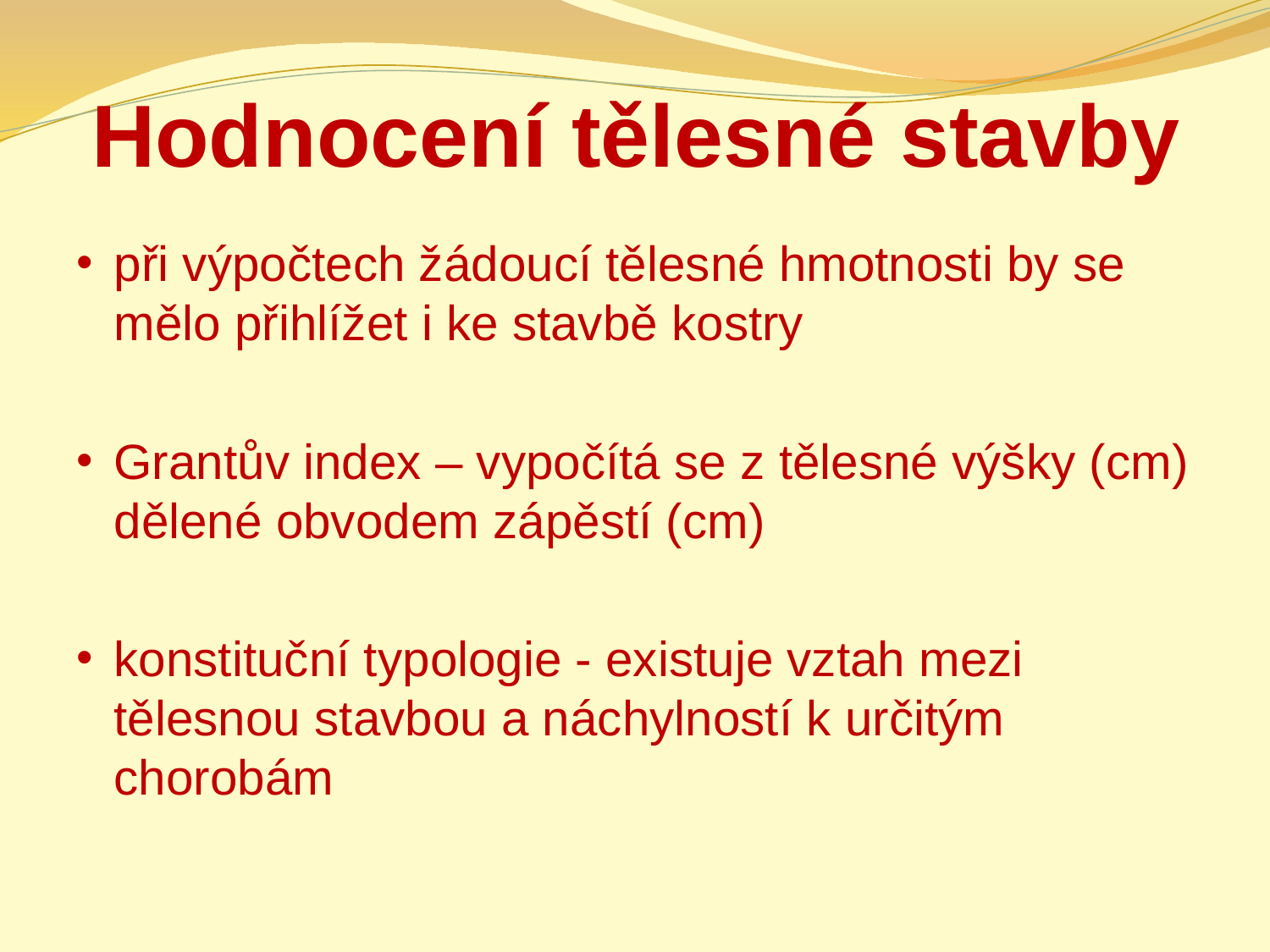

# Hodnocení tělesné stavby
při výpočtech žádoucí tělesné hmotnosti by se mělo přihlížet i ke stavbě kostry

Grantův index – vypočítá se z tělesné výšky (cm) dělené obvodem zápěstí (cm)

konstituční typologie - existuje vztah mezi tělesnou stavbou a náchylností k určitým chorobám